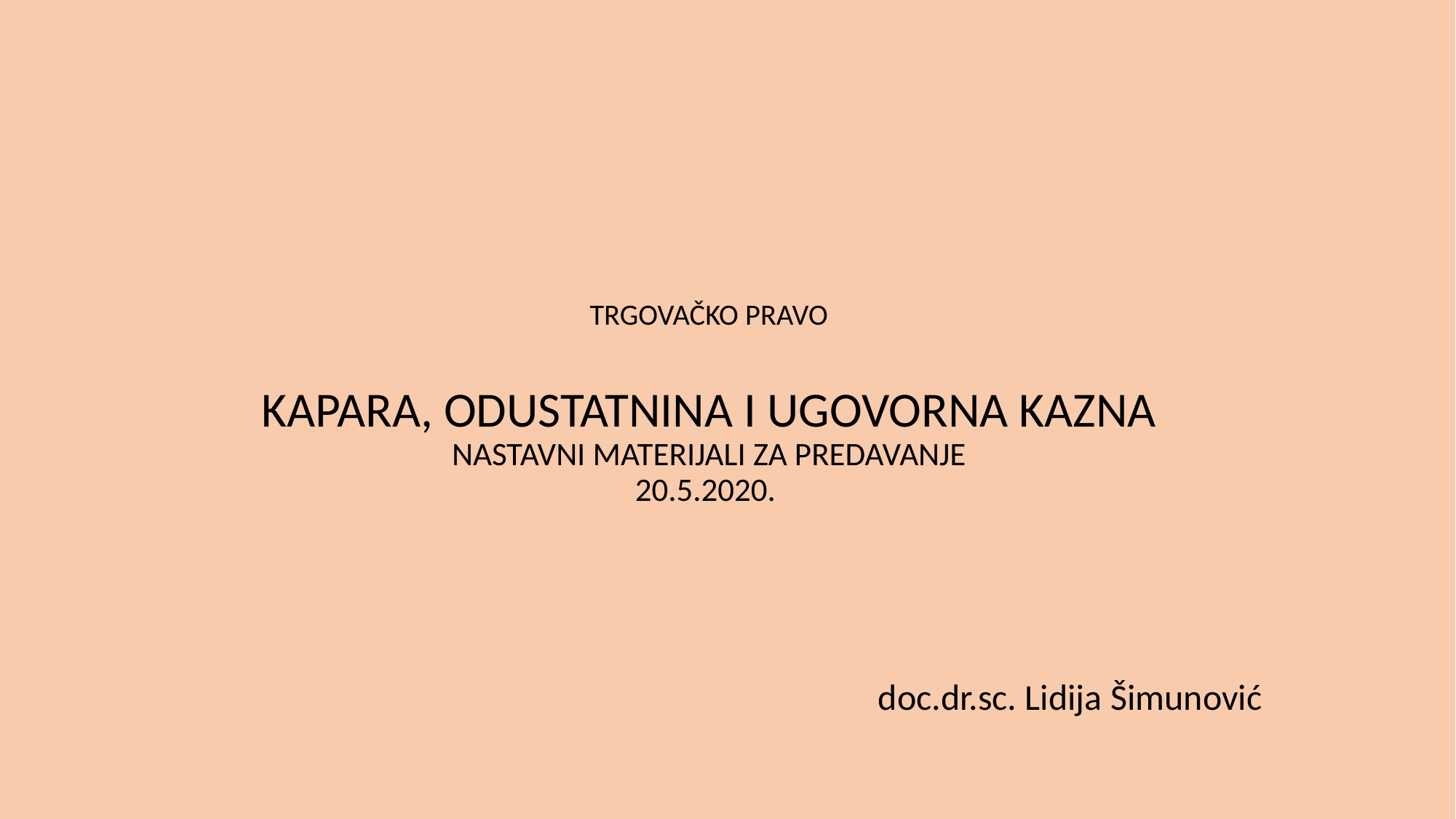

# TRGOVAČKO PRAVO KAPARA, ODUSTATNINA I UGOVORNA KAZNA NASTAVNI MATERIJALI ZA PREDAVANJE 20.5.2020.

doc.dr.sc. Lidija Šimunović